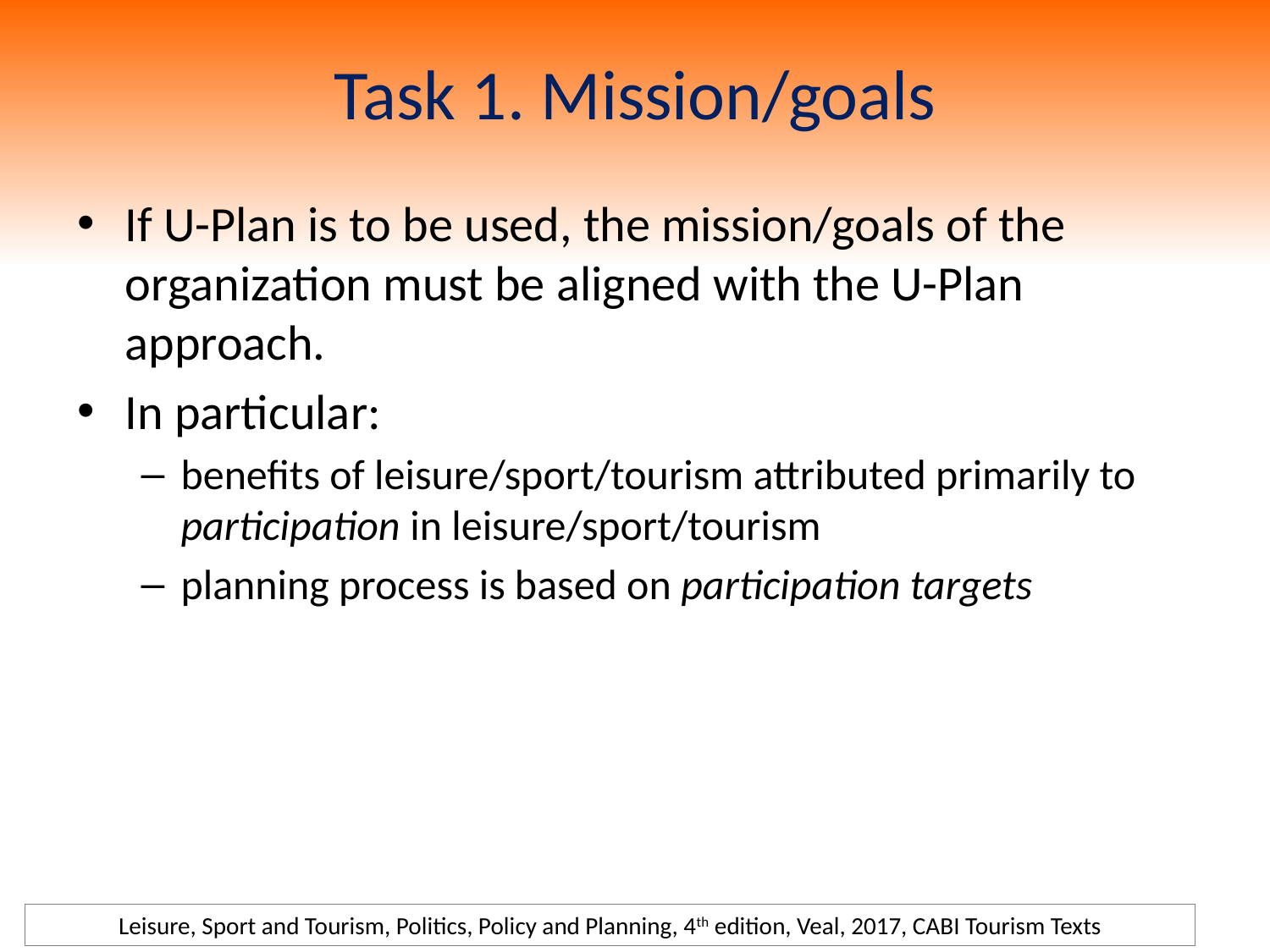

# Task 1. Mission/goals
If U-Plan is to be used, the mission/goals of the organization must be aligned with the U-Plan approach.
In particular:
benefits of leisure/sport/tourism attributed primarily to participation in leisure/sport/tourism
planning process is based on participation targets
Leisure, Sport and Tourism, Politics, Policy and Planning, 4th edition, Veal, 2017, CABI Tourism Texts